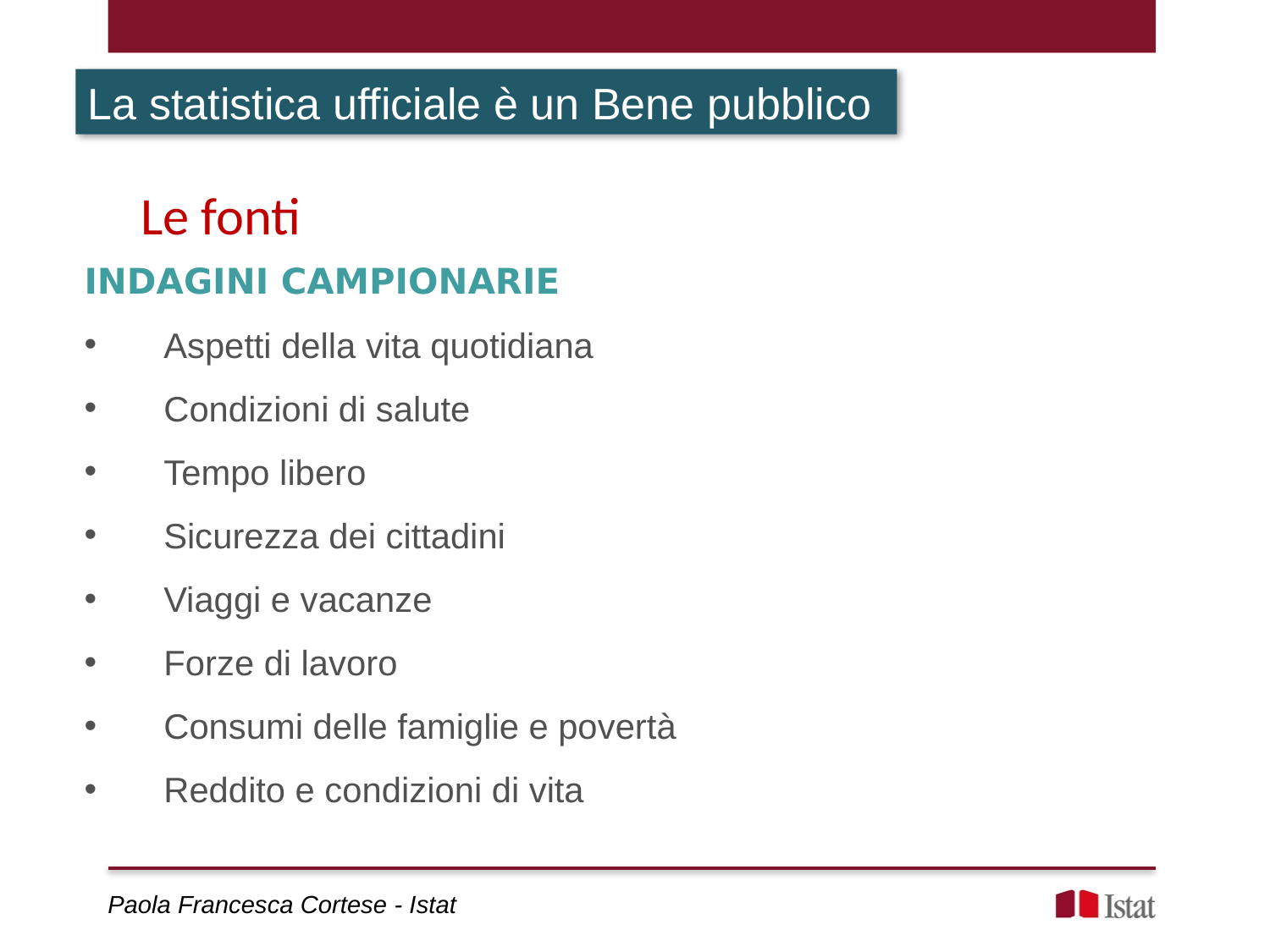

La statistica ufficiale è un Bene pubblico
Le fonti
INDAGINI CAMPIONARIE
Aspetti della vita quotidiana
Condizioni di salute
Tempo libero
Sicurezza dei cittadini
Viaggi e vacanze
Forze di lavoro
Consumi delle famiglie e povertà
Reddito e condizioni di vita
Paola Francesca Cortese - Istat